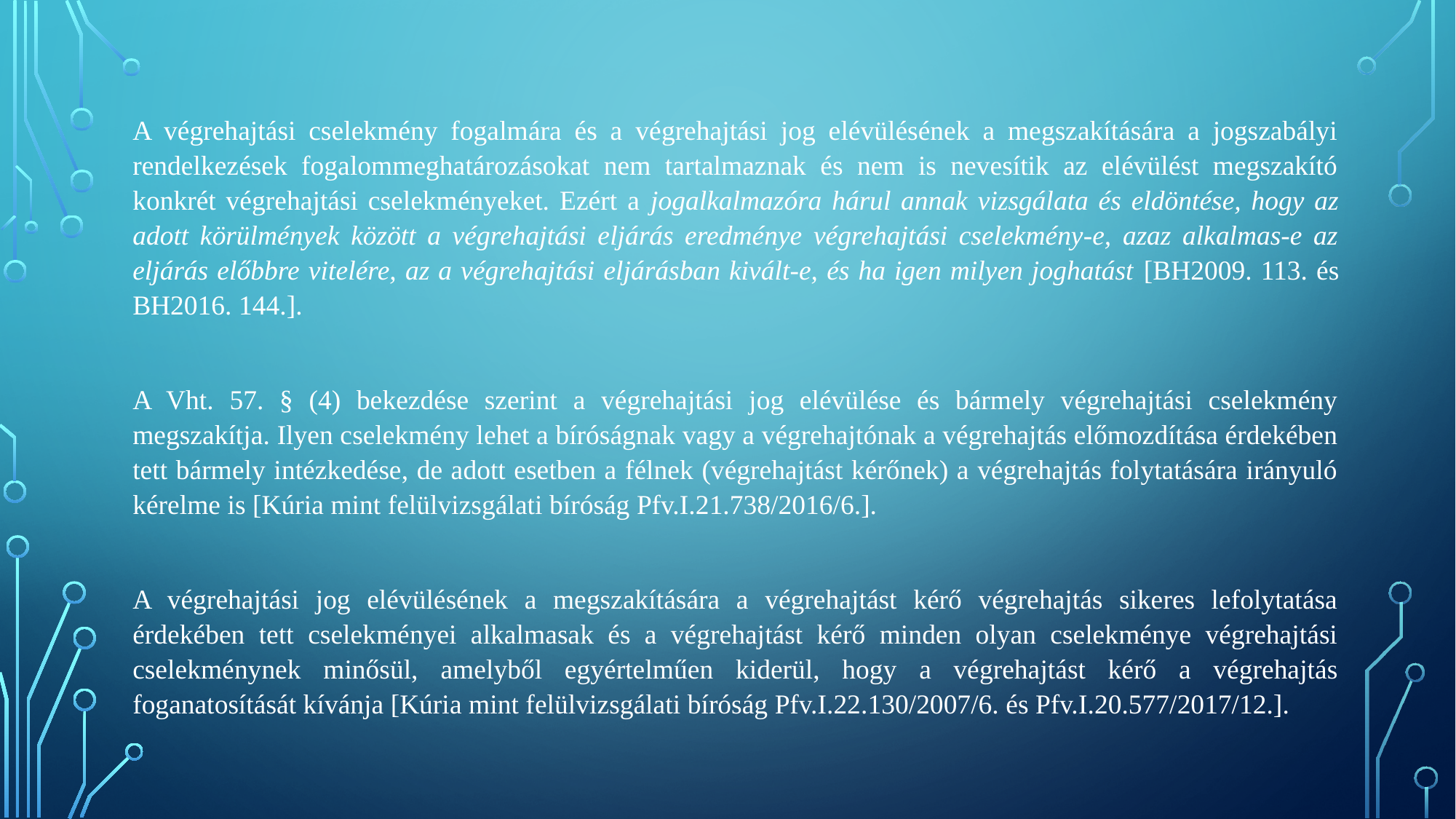

A végrehajtási cselekmény fogalmára és a végrehajtási jog elévülésének a megszakítására a jogszabályi rendelkezések fogalommeghatározásokat nem tartalmaznak és nem is nevesítik az elévülést megszakító konkrét végrehajtási cselekményeket. Ezért a jogalkalmazóra hárul annak vizsgálata és eldöntése, hogy az adott körülmények között a végrehajtási eljárás eredménye végrehajtási cselekmény-e, azaz alkalmas-e az eljárás előbbre vitelére, az a végrehajtási eljárásban kivált-e, és ha igen milyen joghatást [BH2009. 113. és BH2016. 144.].

A Vht. 57. § (4) bekezdése szerint a végrehajtási jog elévülése és bármely végrehajtási cselekmény megszakítja. Ilyen cselekmény lehet a bíróságnak vagy a végrehajtónak a végrehajtás előmozdítása érdekében tett bármely intézkedése, de adott esetben a félnek (végrehajtást kérőnek) a végrehajtás folytatására irányuló kérelme is [Kúria mint felülvizsgálati bíróság Pfv.I.21.738/2016/6.].

A végrehajtási jog elévülésének a megszakítására a végrehajtást kérő végrehajtás sikeres lefolytatása érdekében tett cselekményei alkalmasak és a végrehajtást kérő minden olyan cselekménye végrehajtási cselekménynek minősül, amelyből egyértelműen kiderül, hogy a végrehajtást kérő a végrehajtás foganatosítását kívánja [Kúria mint felülvizsgálati bíróság Pfv.I.22.130/2007/6. és Pfv.I.20.577/2017/12.].